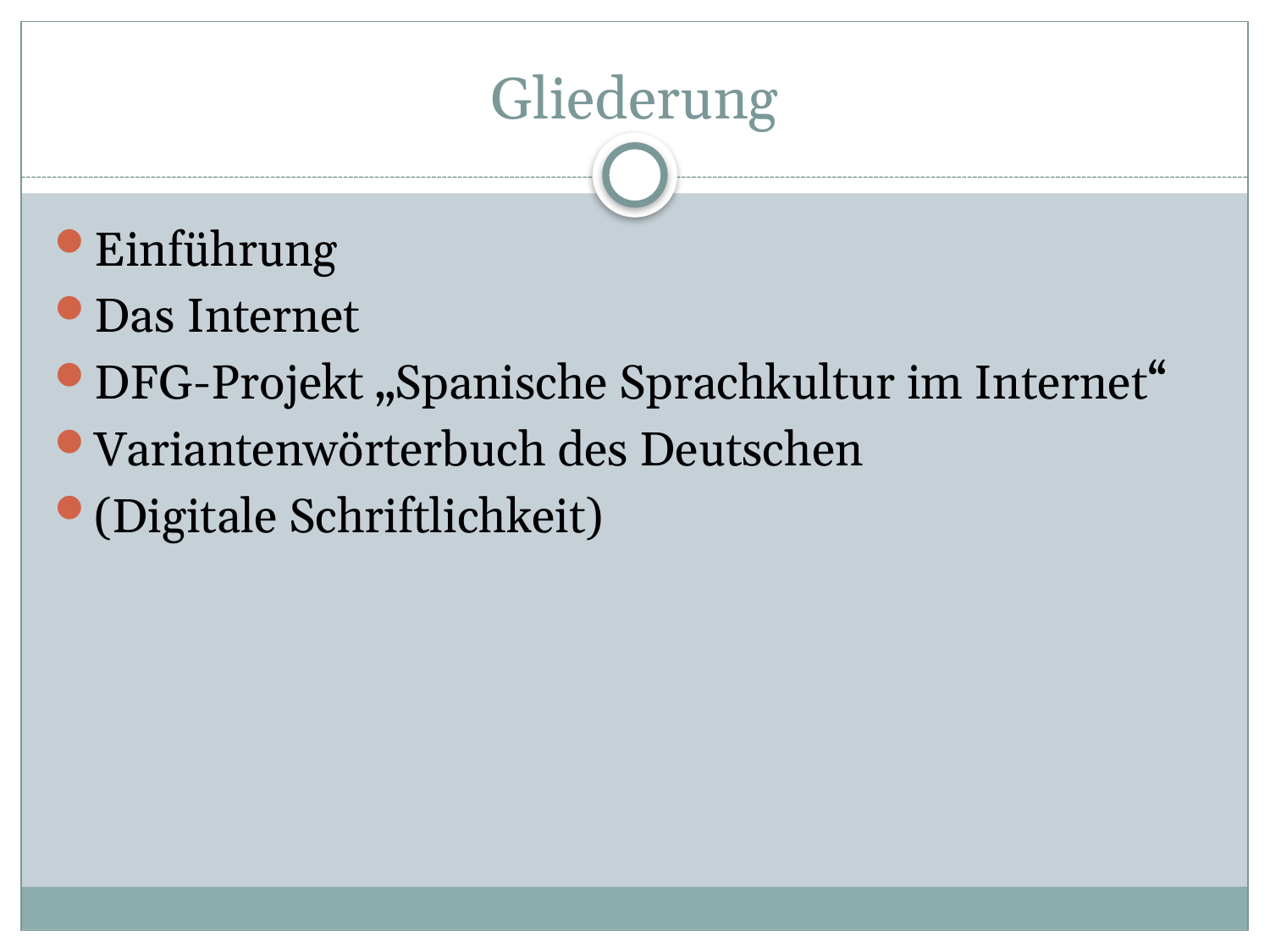

# Gliederung
Einführung
Das Internet
DFG-Projekt „Spanische Sprachkultur im Internet“
Variantenwörterbuch des Deutschen
(Digitale Schriftlichkeit)